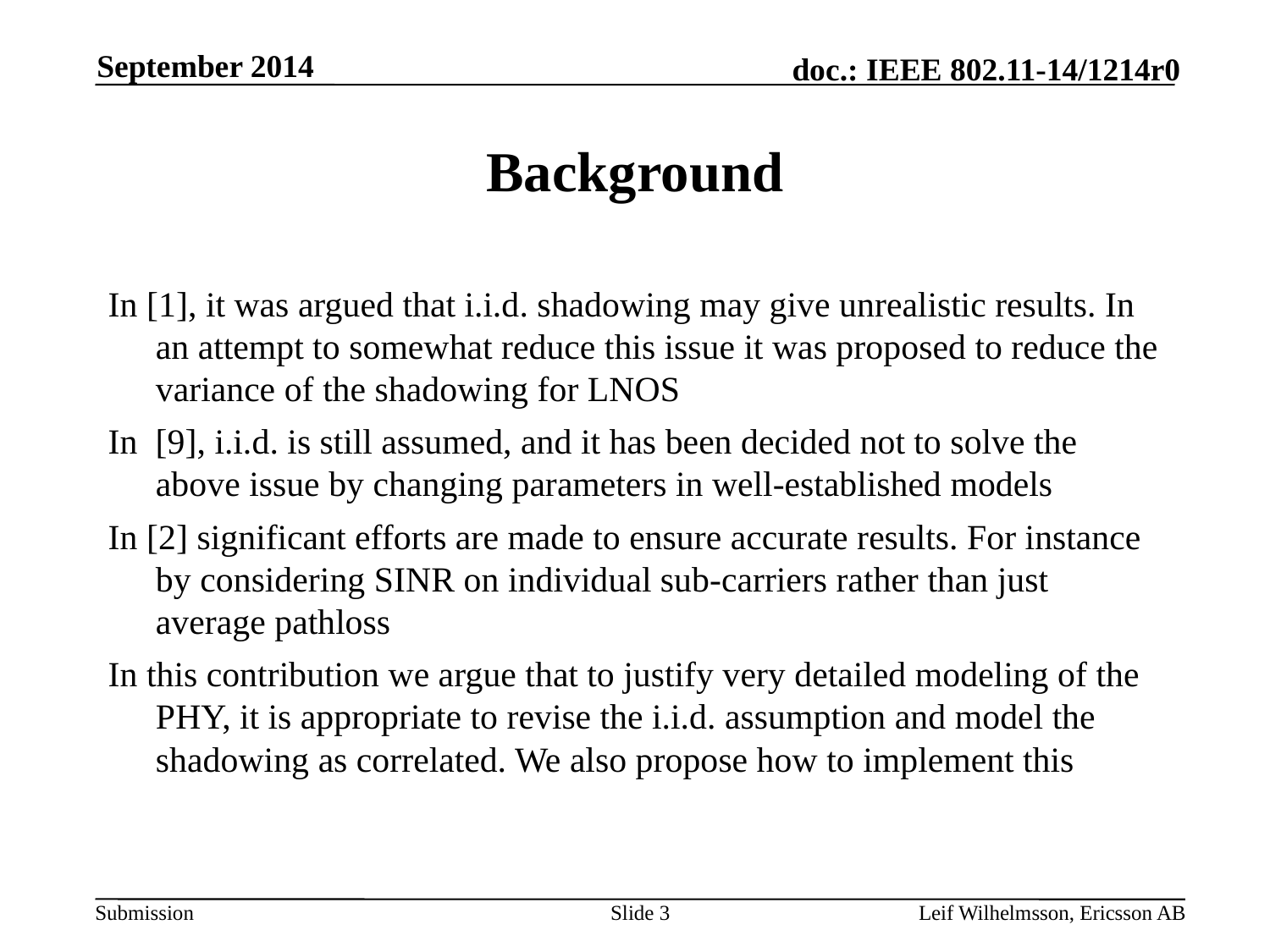

September 2014
# Background
In [1], it was argued that i.i.d. shadowing may give unrealistic results. In an attempt to somewhat reduce this issue it was proposed to reduce the variance of the shadowing for LNOS
In  [9], i.i.d. is still assumed, and it has been decided not to solve the above issue by changing parameters in well-established models
In [2] significant efforts are made to ensure accurate results. For instance by considering SINR on individual sub-carriers rather than just average pathloss
In this contribution we argue that to justify very detailed modeling of the PHY, it is appropriate to revise the i.i.d. assumption and model the shadowing as correlated. We also propose how to implement this
Slide 3
Leif Wilhelmsson, Ericsson AB